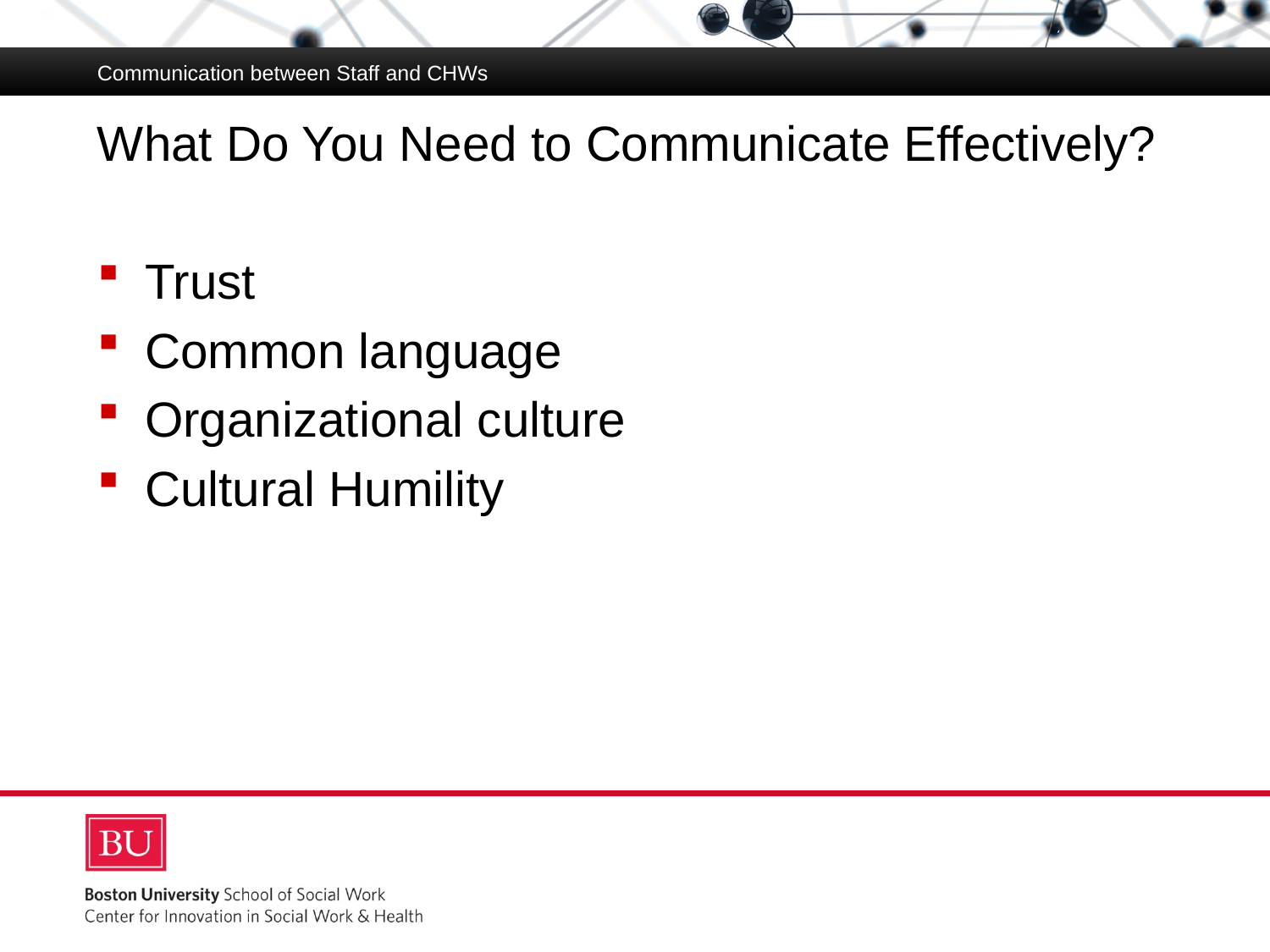

Communication between Staff and CHWs
# What Do You Need to Communicate Effectively?
Trust
Common language
Organizational culture
Cultural Humility